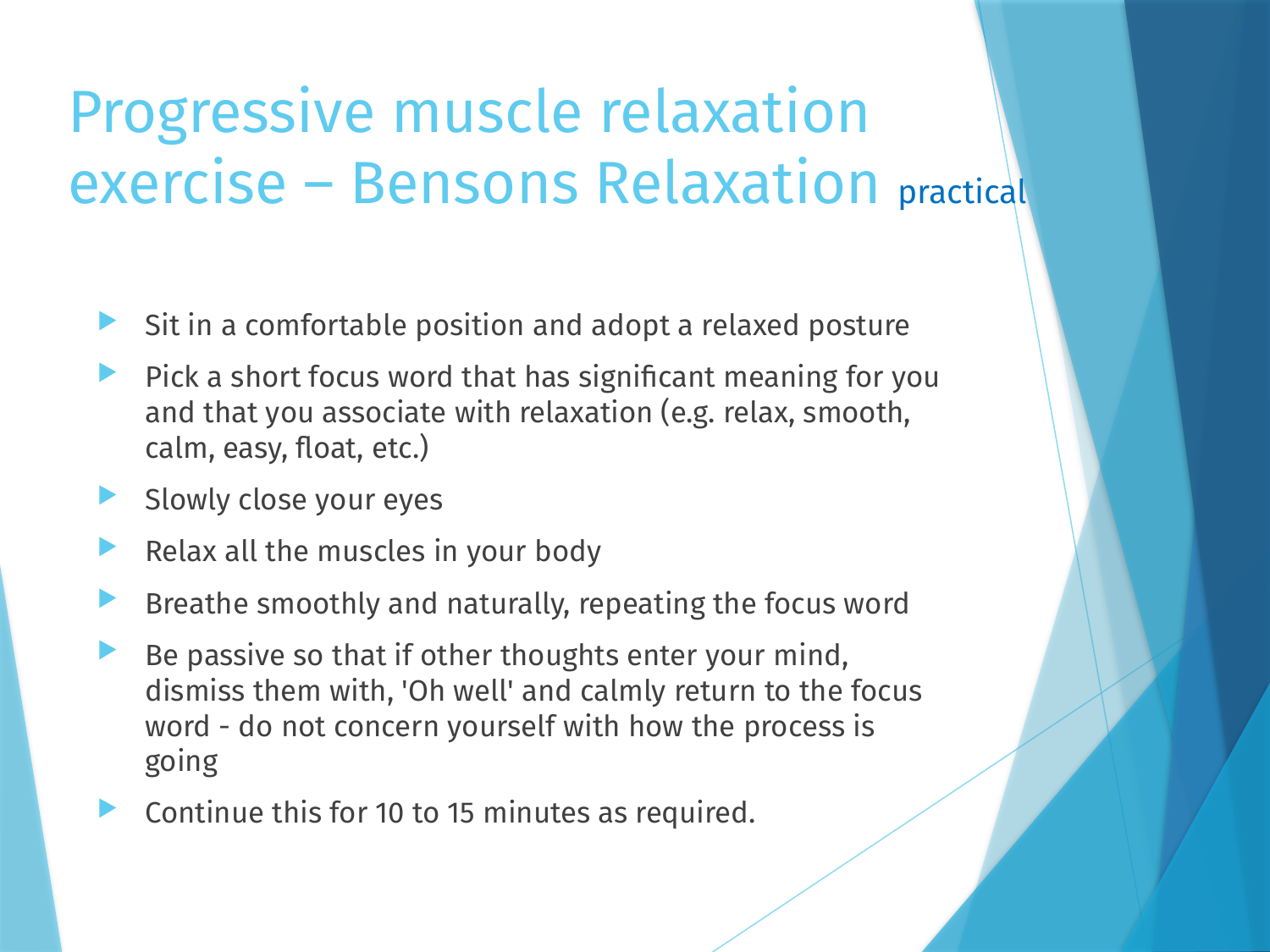

# Progressive muscle relaxation exercise – Bensons Relaxation practical
Sit in a comfortable position and adopt a relaxed posture
Pick a short focus word that has significant meaning for you and that you associate with relaxation (e.g. relax, smooth, calm, easy, float, etc.)
Slowly close your eyes
Relax all the muscles in your body
Breathe smoothly and naturally, repeating the focus word
Be passive so that if other thoughts enter your mind, dismiss them with, 'Oh well' and calmly return to the focus word - do not concern yourself with how the process is going
Continue this for 10 to 15 minutes as required.